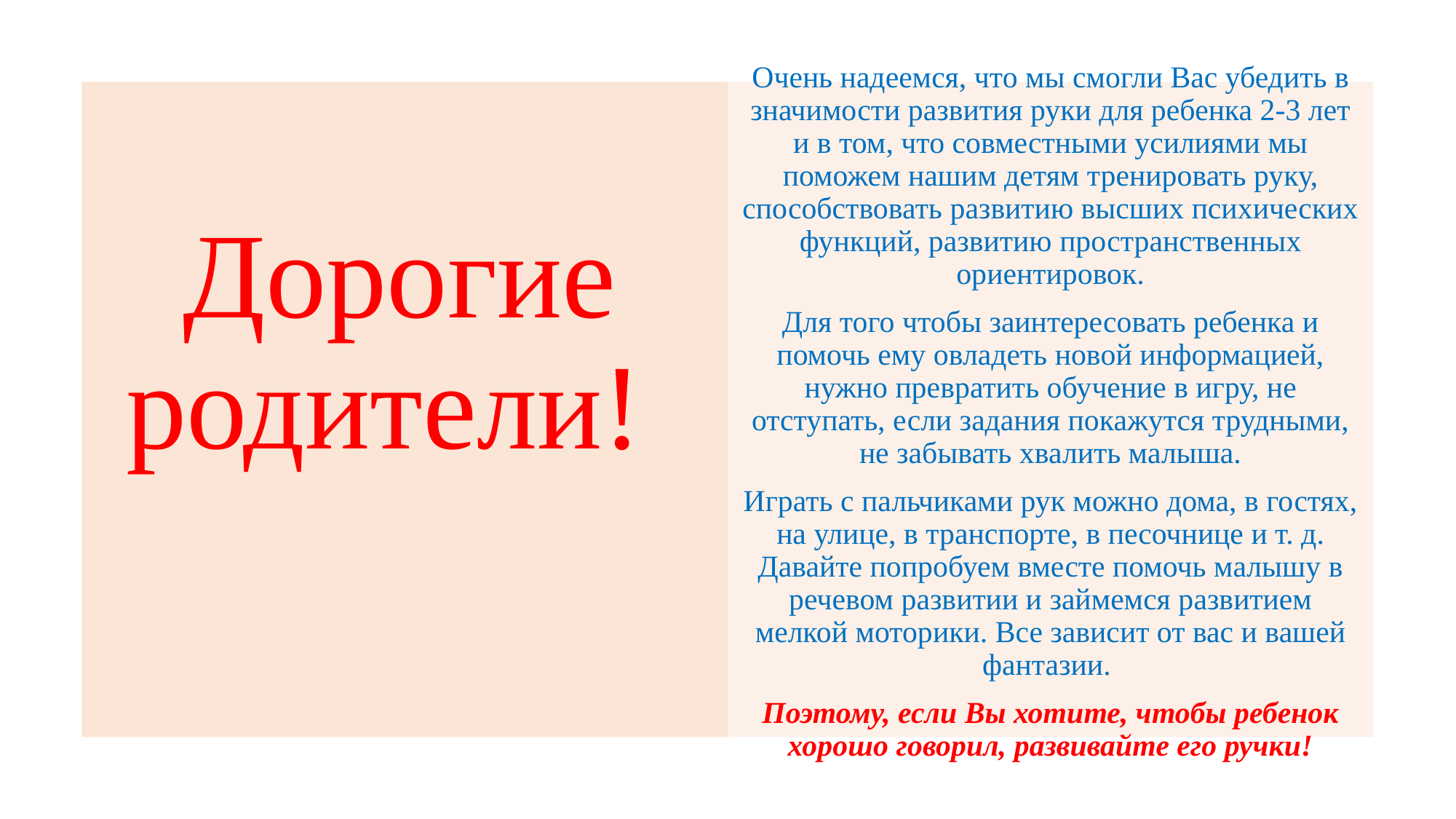

# Дорогие родители!

Очень надеемся, что мы смогли Вас убедить в значимости развития руки для ребенка 2-3 лет и в том, что совместными усилиями мы поможем нашим детям тренировать руку, способствовать развитию высших психических функций, развитию пространственных ориентировок.
Для того чтобы заинтересовать ребенка и помочь ему овладеть новой информацией, нужно превратить обучение в игру, не отступать, если задания покажутся трудными, не забывать хвалить малыша.
Играть с пальчиками рук можно дома, в гостях, на улице, в транспорте, в песочнице и т. д. Давайте попробуем вместе помочь малышу в речевом развитии и займемся развитием мелкой моторики. Все зависит от вас и вашей фантазии.
Поэтому, если Вы хотите, чтобы ребенок хорошо говорил, развивайте его ручки!